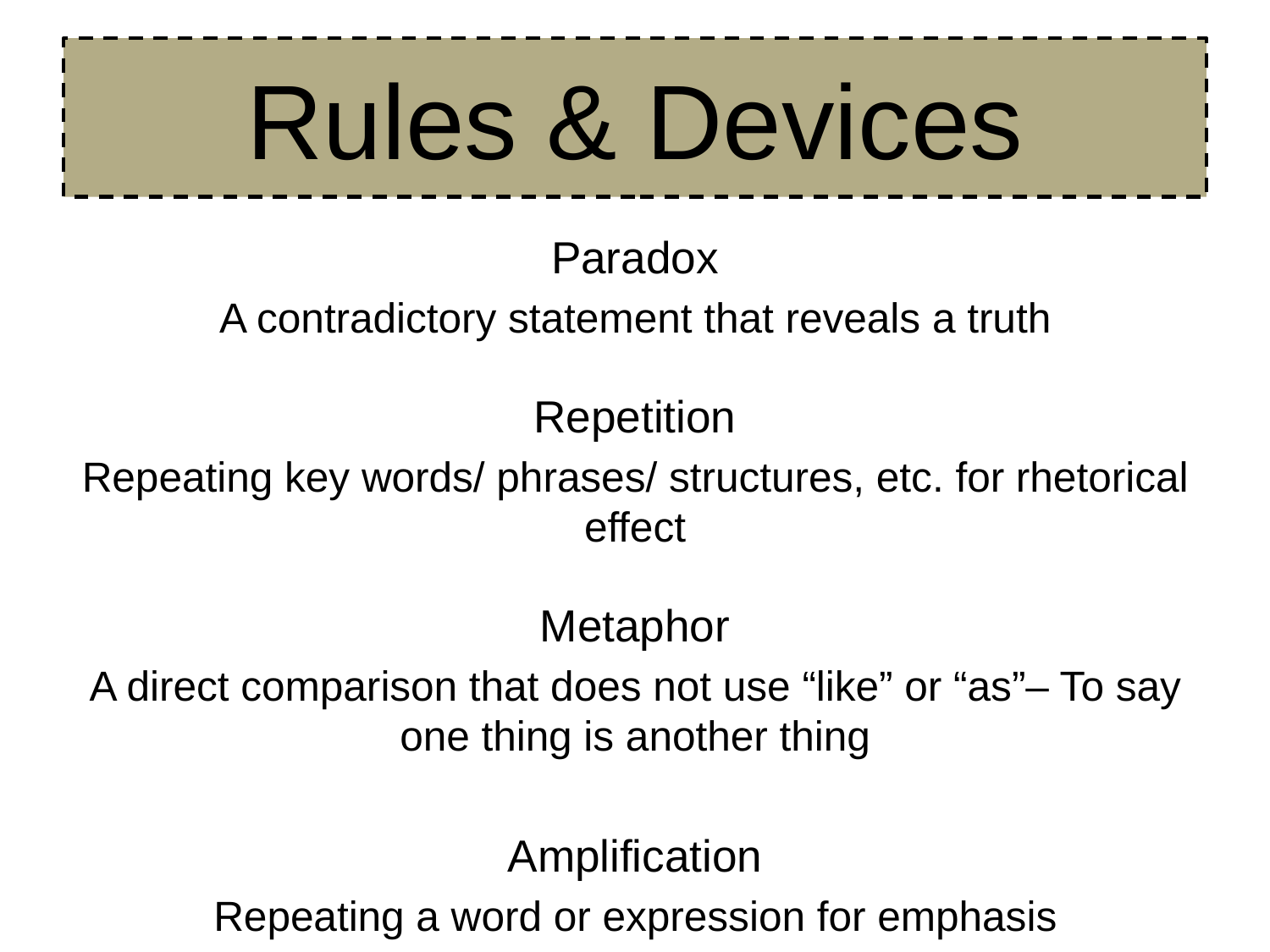

# Rules & Devices
Paradox
A contradictory statement that reveals a truth

Repetition
Repeating key words/ phrases/ structures, etc. for rhetorical effect

Metaphor
A direct comparison that does not use “like” or “as”– To say one thing is another thing

Amplification
Repeating a word or expression for emphasis